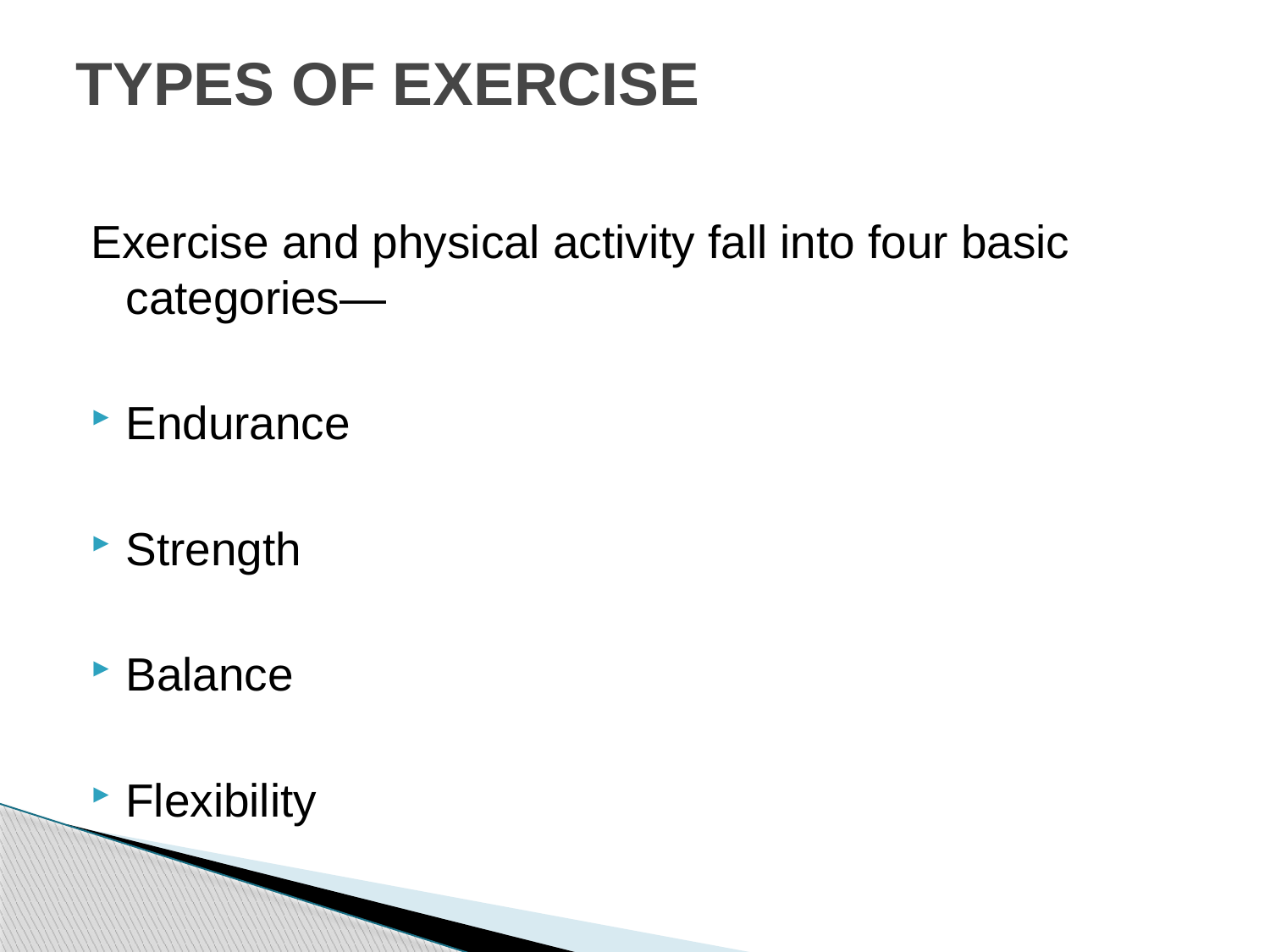

# TYPES OF EXERCISE
Exercise and physical activity fall into four basic categories—

Endurance

Strength

Balance

Flexibility